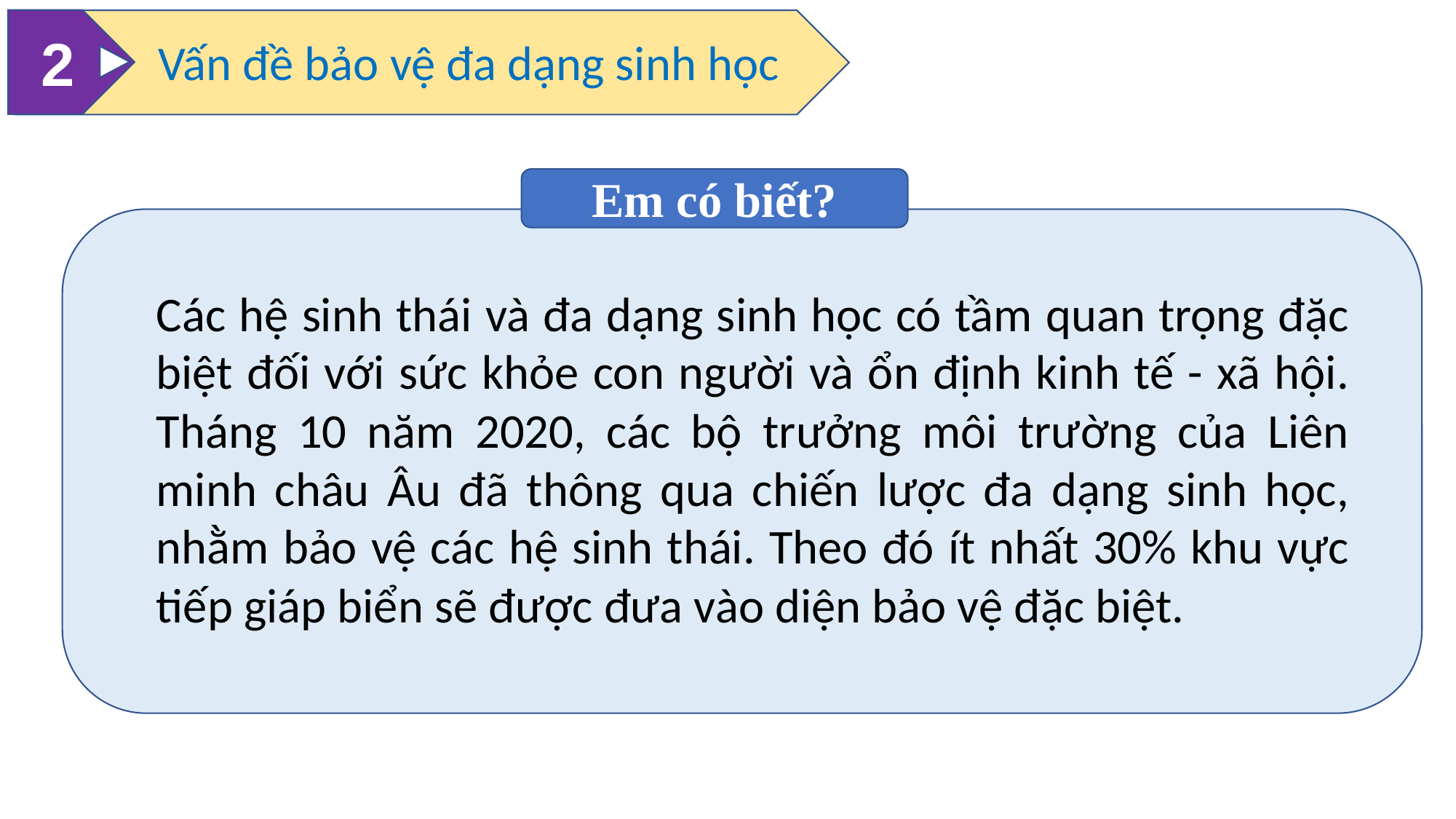

2

Vấn đề bảo vệ đa dạng sinh học

Em có biết?

Các hệ sinh thái và đa dạng sinh học có tầm quan trọng đặc biệt đối với sức khỏe con người và ổn định kinh tế - xã hội. Tháng 10 năm 2020, các bộ trưởng môi trường của Liên minh châu Âu đã thông qua chiến lược đa dạng sinh học, nhằm bảo vệ các hệ sinh thái. Theo đó ít nhất 30% khu vực tiếp giáp biển sẽ được đưa vào diện bảo vệ đặc biệt.